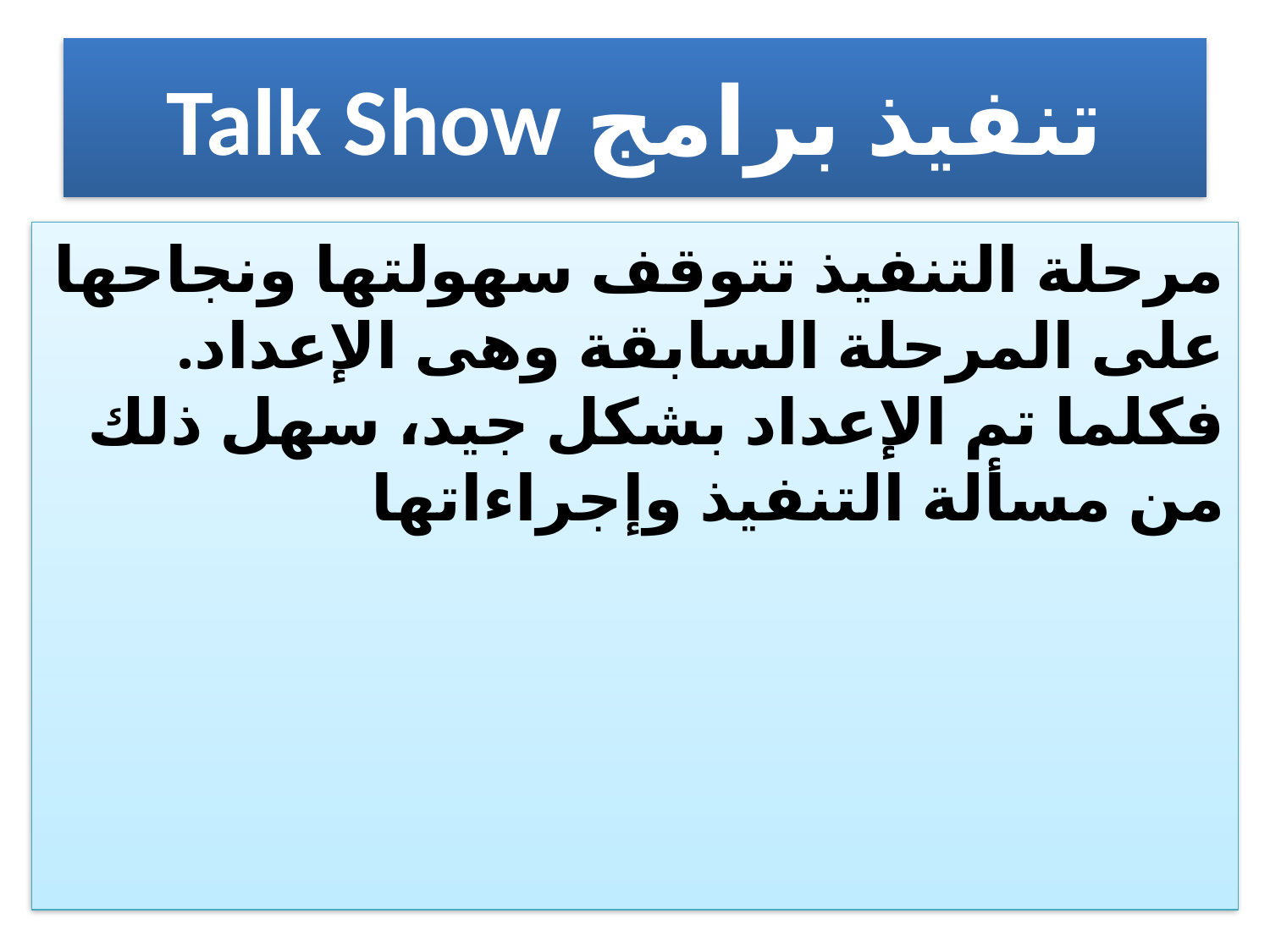

# تنفيذ برامج Talk Show
مرحلة التنفيذ تتوقف سهولتها ونجاحها على المرحلة السابقة وهى الإعداد. فكلما تم الإعداد بشكل جيد، سهل ذلك من مسألة التنفيذ وإجراءاتها